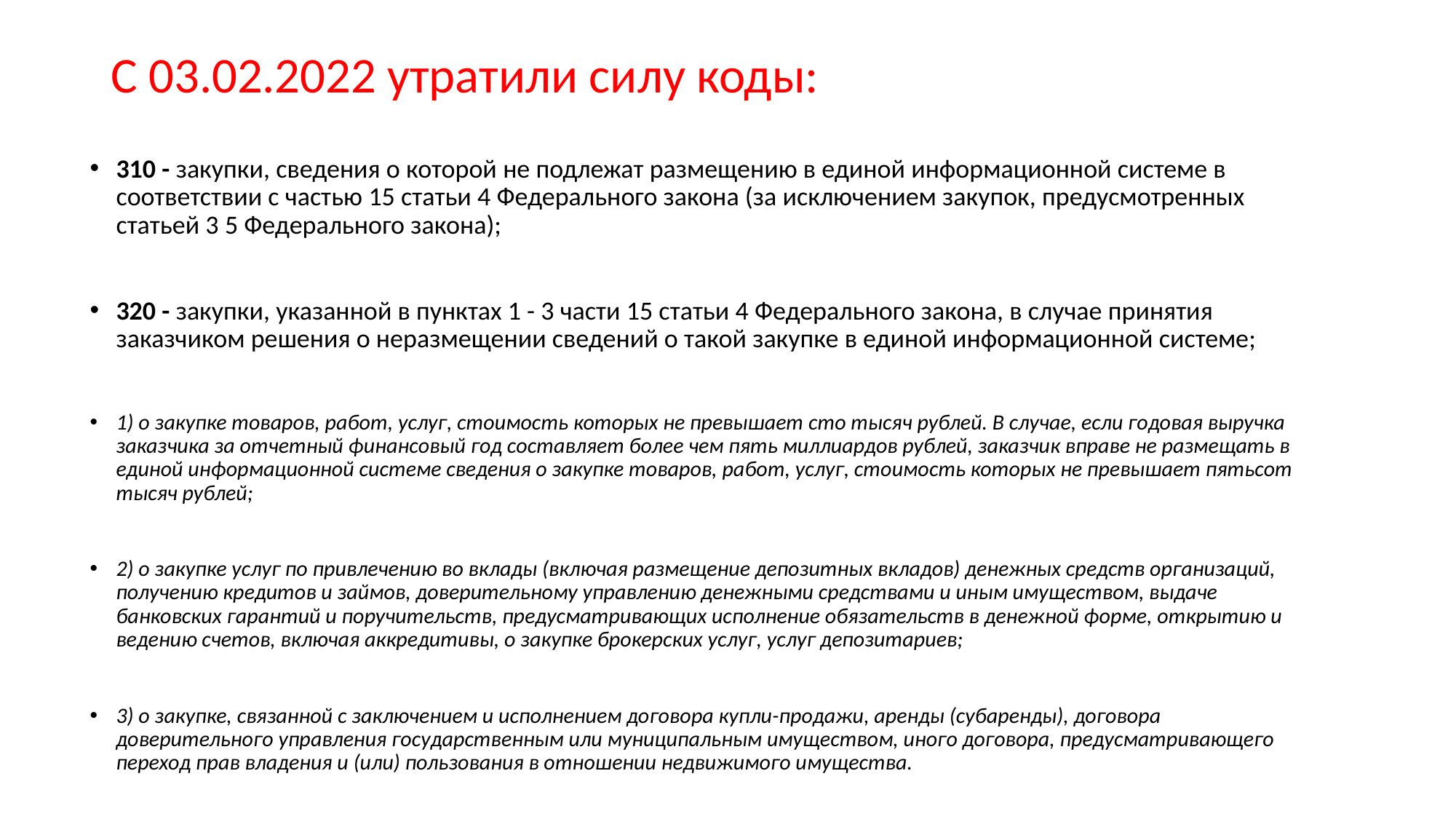

# С 03.02.2022 утратили силу коды:
310 - закупки, сведения о которой не подлежат размещению в единой информационной системе в соответствии с частью 15 статьи 4 Федерального закона (за исключением закупок, предусмотренных статьей 3 5 Федерального закона);

320 - закупки, указанной в пунктах 1 - 3 части 15 статьи 4 Федерального закона, в случае принятия заказчиком решения о неразмещении сведений о такой закупке в единой информационной системе;

1) о закупке товаров, работ, услуг, стоимость которых не превышает сто тысяч рублей. В случае, если годовая выручка заказчика за отчетный финансовый год составляет более чем пять миллиардов рублей, заказчик вправе не размещать в единой информационной системе сведения о закупке товаров, работ, услуг, стоимость которых не превышает пятьсот тысяч рублей;

2) о закупке услуг по привлечению во вклады (включая размещение депозитных вкладов) денежных средств организаций, получению кредитов и займов, доверительному управлению денежными средствами и иным имуществом, выдаче банковских гарантий и поручительств, предусматривающих исполнение обязательств в денежной форме, открытию и ведению счетов, включая аккредитивы, о закупке брокерских услуг, услуг депозитариев;

3) о закупке, связанной с заключением и исполнением договора купли-продажи, аренды (субаренды), договора доверительного управления государственным или муниципальным имуществом, иного договора, предусматривающего переход прав владения и (или) пользования в отношении недвижимого имущества.